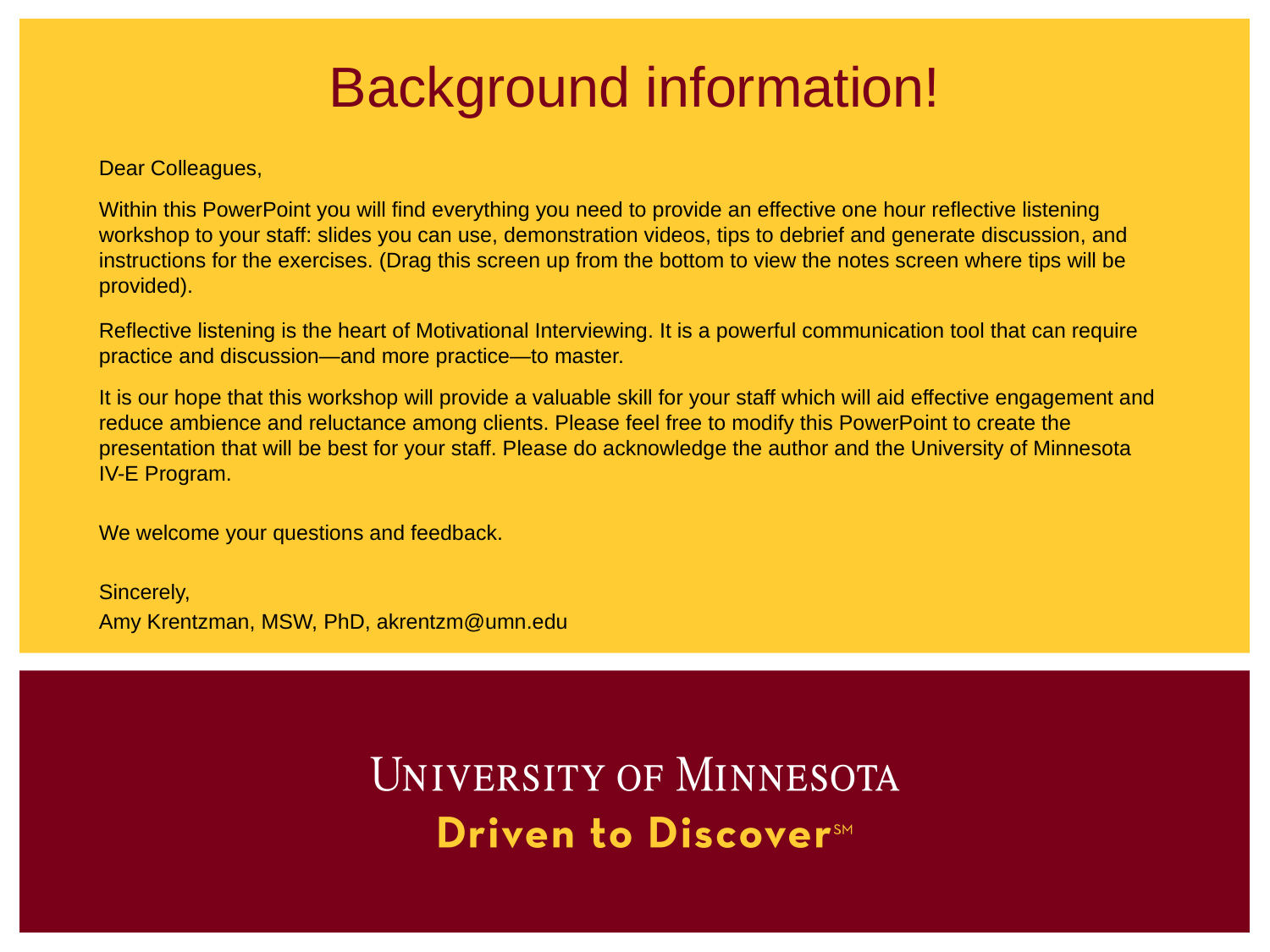

# Background information!
Dear Colleagues,

Within this PowerPoint you will find everything you need to provide an effective one hour reflective listening workshop to your staff: slides you can use, demonstration videos, tips to debrief and generate discussion, and instructions for the exercises. (Drag this screen up from the bottom to view the notes screen where tips will be provided).

Reflective listening is the heart of Motivational Interviewing. It is a powerful communication tool that can require practice and discussion—and more practice—to master.

It is our hope that this workshop will provide a valuable skill for your staff which will aid effective engagement and reduce ambience and reluctance among clients. Please feel free to modify this PowerPoint to create the presentation that will be best for your staff. Please do acknowledge the author and the University of Minnesota IV-E Program.

We welcome your questions and feedback.

Sincerely,
Amy Krentzman, MSW, PhD, akrentzm@umn.edu